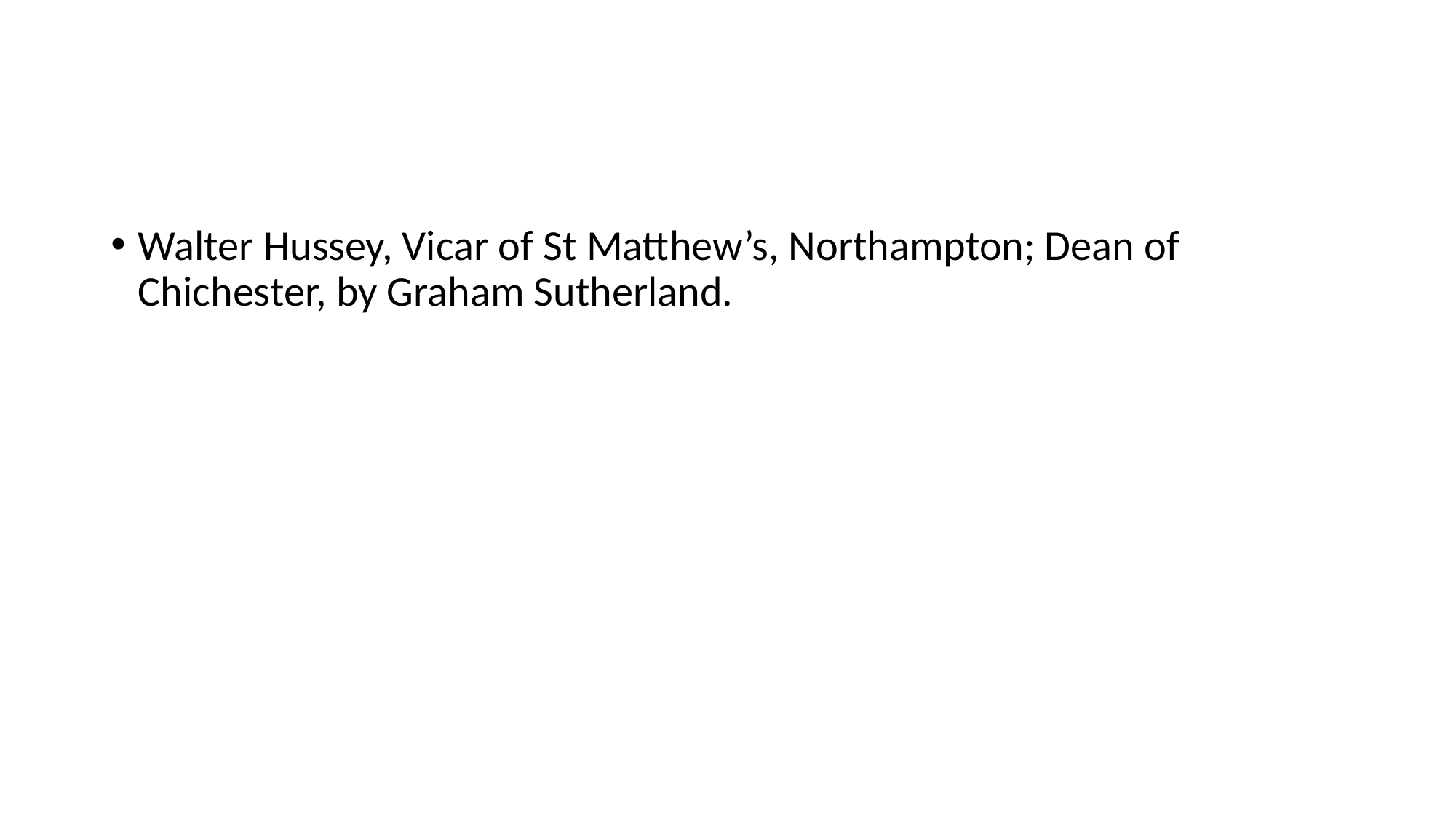

#
Walter Hussey, Vicar of St Matthew’s, Northampton; Dean of Chichester, by Graham Sutherland.